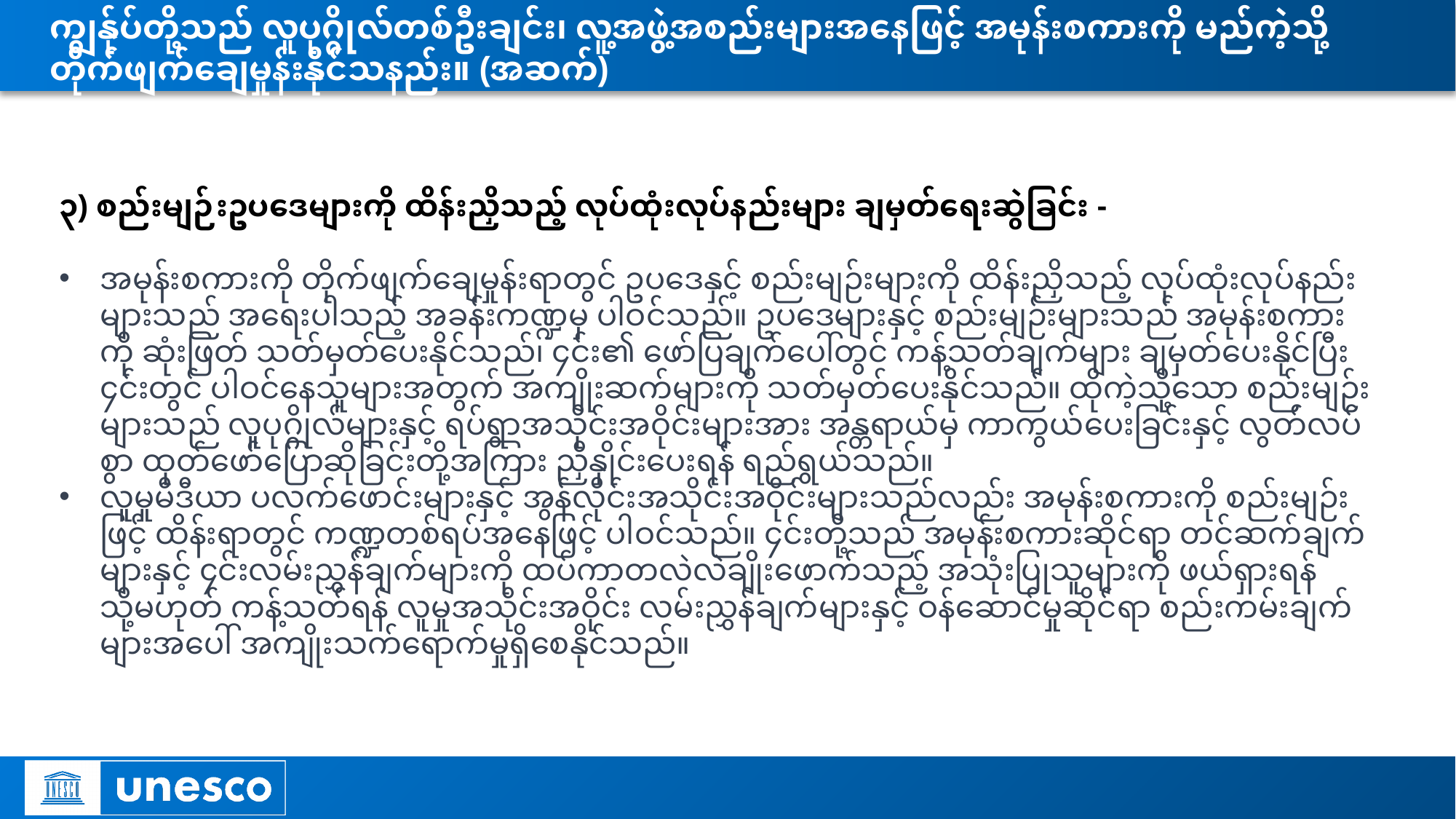

# ကျွန်ုပ်တို့သည် လူပုဂ္ဂိုလ်တစ်ဦးချင်း၊ လူ့အဖွဲ့အစည်းများအနေဖြင့် အမုန်းစကားကို မည်ကဲ့သို့ တိုက်ဖျက်ချေမှုန်းနိုင်သနည်း။ (အဆက်)
၃) စည်းမျဉ်းဥပဒေများကို ထိန်းညှိသည့် လုပ်ထုံးလုပ်နည်းများ ချမှတ်ရေးဆွဲခြင်း -

အမုန်းစကားကို တိုက်ဖျက်ချေမှုန်းရာတွင် ဥပ‌ဒေနှင့် စည်းမျဉ်းများကို ထိန်းညှိသည့် လုပ်ထုံးလုပ်နည်းများသည် အရေးပါသည့် အခန်းကဏ္ဍမှ ပါဝင်သည်။ ဥပဒေများနှင့် စည်းမျဉ်းများသည် အမုန်းစကားကို ဆုံးဖြတ် သတ်မှတ်ပေးနိုင်သည်၊ ၄င်း၏ ဖော်ပြချက်ပေါ်တွင် ကန့်သတ်ချက်များ ချမှတ်ပေးနိုင်ပြီး ၄င်းတွင် ပါဝင်နေသူများအတွက် အကျိုးဆက်များကို သတ်မှတ်ပေးနိုင်သည်။ ထိုကဲ့သို့သော စည်းမျဉ်းများသည် လူပုဂ္ဂိုလ်များနှင့် ရပ်ရွာအသိုင်းအဝိုင်းများအား အန္တရာယ်မှ ကာကွယ်ပေးခြင်းနှင့် လွတ်လပ်စွာ ထုတ်ဖော်ပြောဆိုခြင်းတို့အကြား ညှိနှိုင်းပေးရန် ရည်ရွယ်သည်။
လူမှုမီဒီယာ ပလက်ဖောင်းများနှင့် အွန်လိုင်းအသိုင်းအဝိုင်းများသည်လည်း အမုန်းစကားကို စည်းမျဉ်းဖြင့် ထိန်းရာတွင် ကဏ္ဍတစ်ရပ်အနေဖြင့် ပါဝင်သည်။ ၄င်းတို့သည် အမုန်းစကားဆိုင်ရာ တင်ဆက်ချက်များနှင့် ၄င်းလမ်းညွှန်ချက်များကို ထပ်ကာတလဲလဲချိုးဖောက်သည့် အသုံးပြုသူများကို ဖယ်ရှားရန် သို့မဟုတ် ကန့်သတ်ရန် လူမှုအသိုင်းအဝိုင်း လမ်းညွှန်ချက်များနှင့် ဝန်ဆောင်မှုဆိုင်ရာ စည်းကမ်းချက်များအပေါ် အကျိုးသက်ရောက်မှုရှိစေနိုင်သည်။